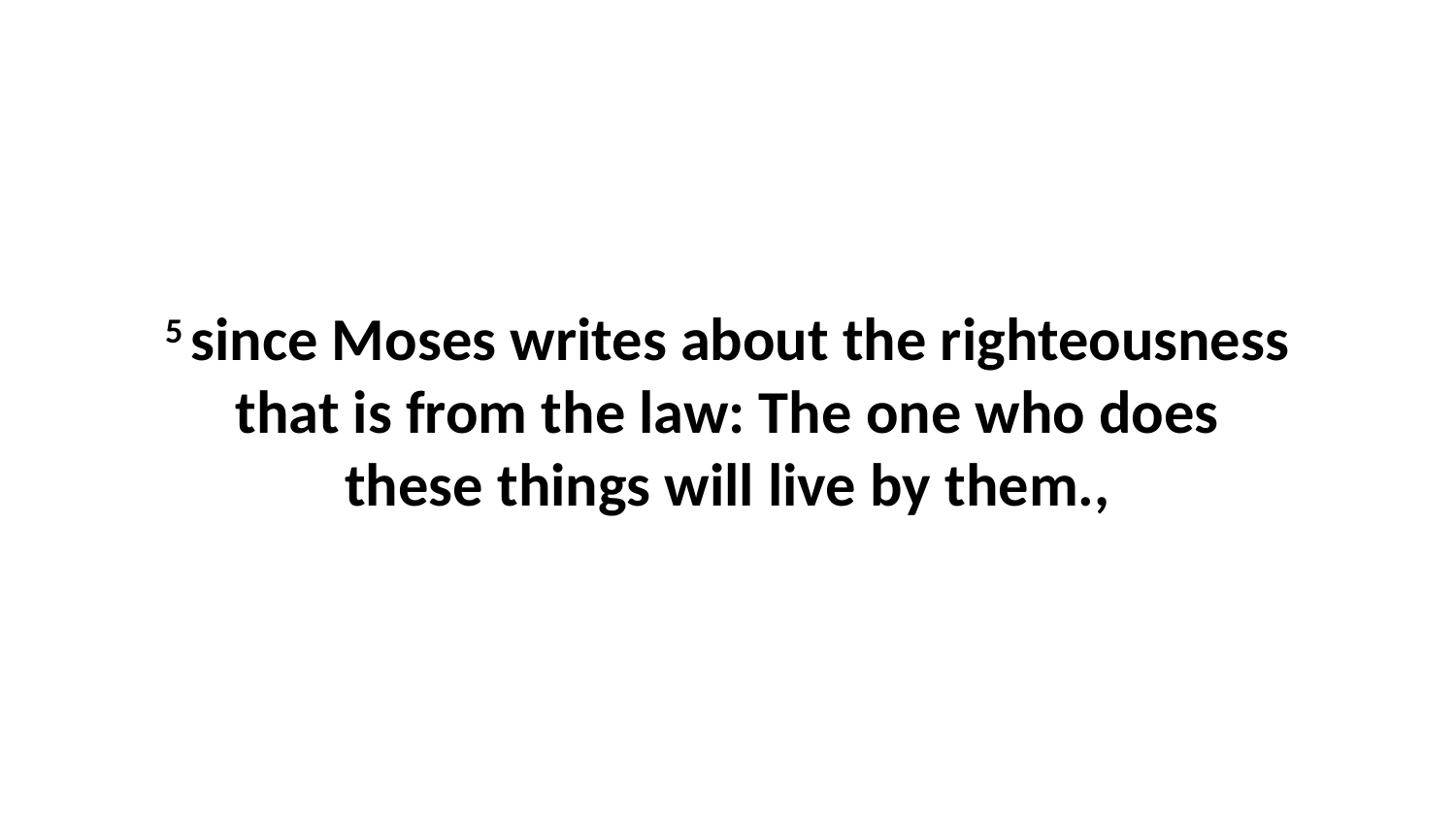

5 since Moses writes about the righteousness that is from the law: The one who does these things will live by them.,